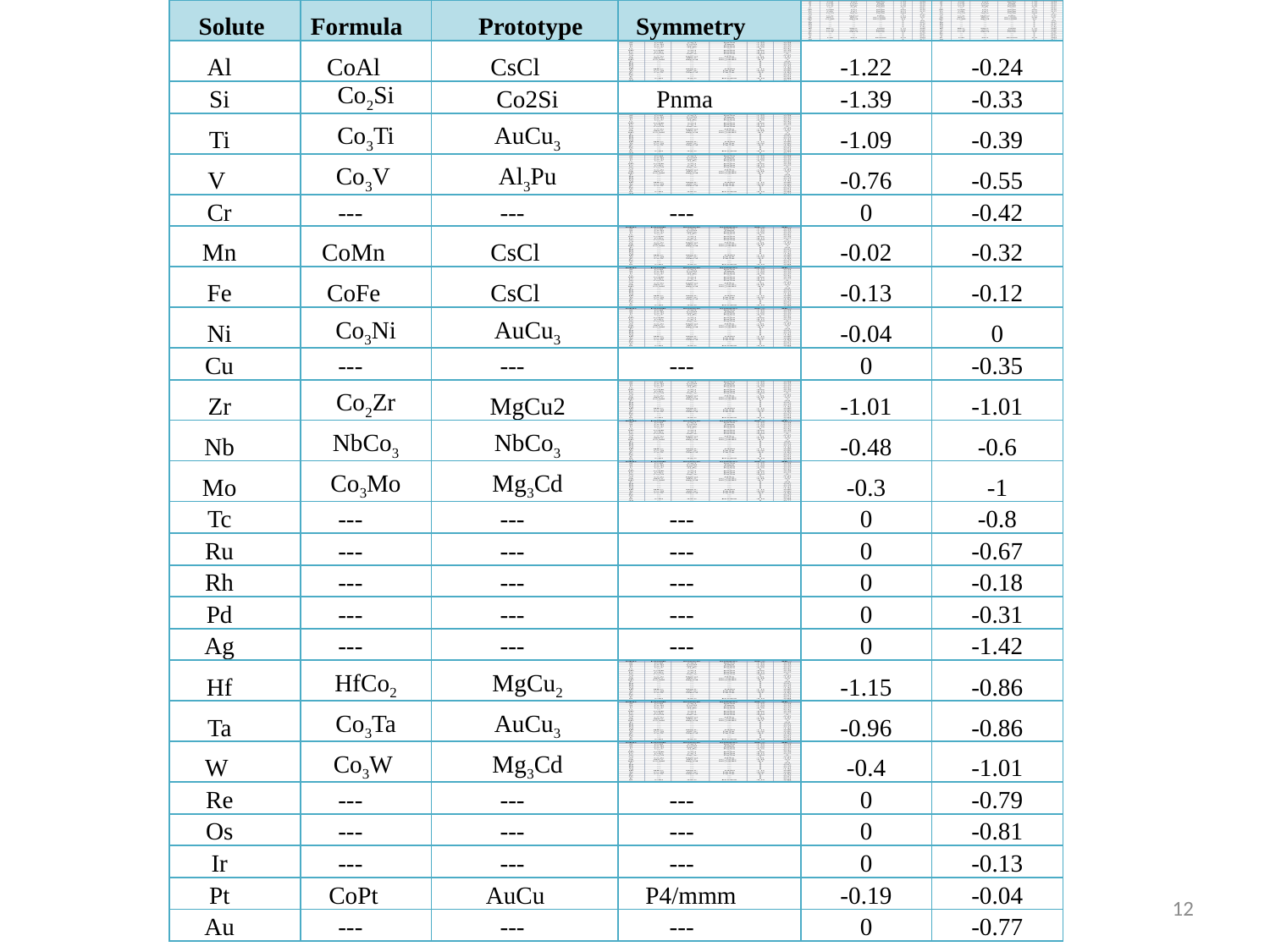

| Solute | Formula | Prototype | Symmetry |  |  |
| --- | --- | --- | --- | --- | --- |
| Al | CoAl | CsCl |  | -1.22 | -0.24 |
| Si | Co2Si | Co2Si | Pnma | -1.39 | -0.33 |
| Ti | Co3Ti | AuCu3 |  | -1.09 | -0.39 |
| V | Co3V | Al3Pu |  | -0.76 | -0.55 |
| Cr | --- | --- | --- | 0 | -0.42 |
| Mn | CoMn | CsCl |  | -0.02 | -0.32 |
| Fe | CoFe | CsCl |  | -0.13 | -0.12 |
| Ni | Co3Ni | AuCu3 |  | -0.04 | 0 |
| Cu | --- | --- | --- | 0 | -0.35 |
| Zr | Co2Zr | MgCu2 |  | -1.01 | -1.01 |
| Nb | NbCo3 | NbCo3 |  | -0.48 | -0.6 |
| Mo | Co3Mo | Mg3Cd |  | -0.3 | -1 |
| Tc | --- | --- | --- | 0 | -0.8 |
| Ru | --- | --- | --- | 0 | -0.67 |
| Rh | --- | --- | --- | 0 | -0.18 |
| Pd | --- | --- | --- | 0 | -0.31 |
| Ag | --- | --- | --- | 0 | -1.42 |
| Hf | HfCo2 | MgCu2 |  | -1.15 | -0.86 |
| Ta | Co3Ta | AuCu3 |  | -0.96 | -0.86 |
| W | Co3W | Mg3Cd |  | -0.4 | -1.01 |
| Re | --- | --- | --- | 0 | -0.79 |
| Os | --- | --- | --- | 0 | -0.81 |
| Ir | --- | --- | --- | 0 | -0.13 |
| Pt | CoPt | AuCu | P4/mmm | -0.19 | -0.04 |
| Au | --- | --- | --- | 0 | -0.77 |
12